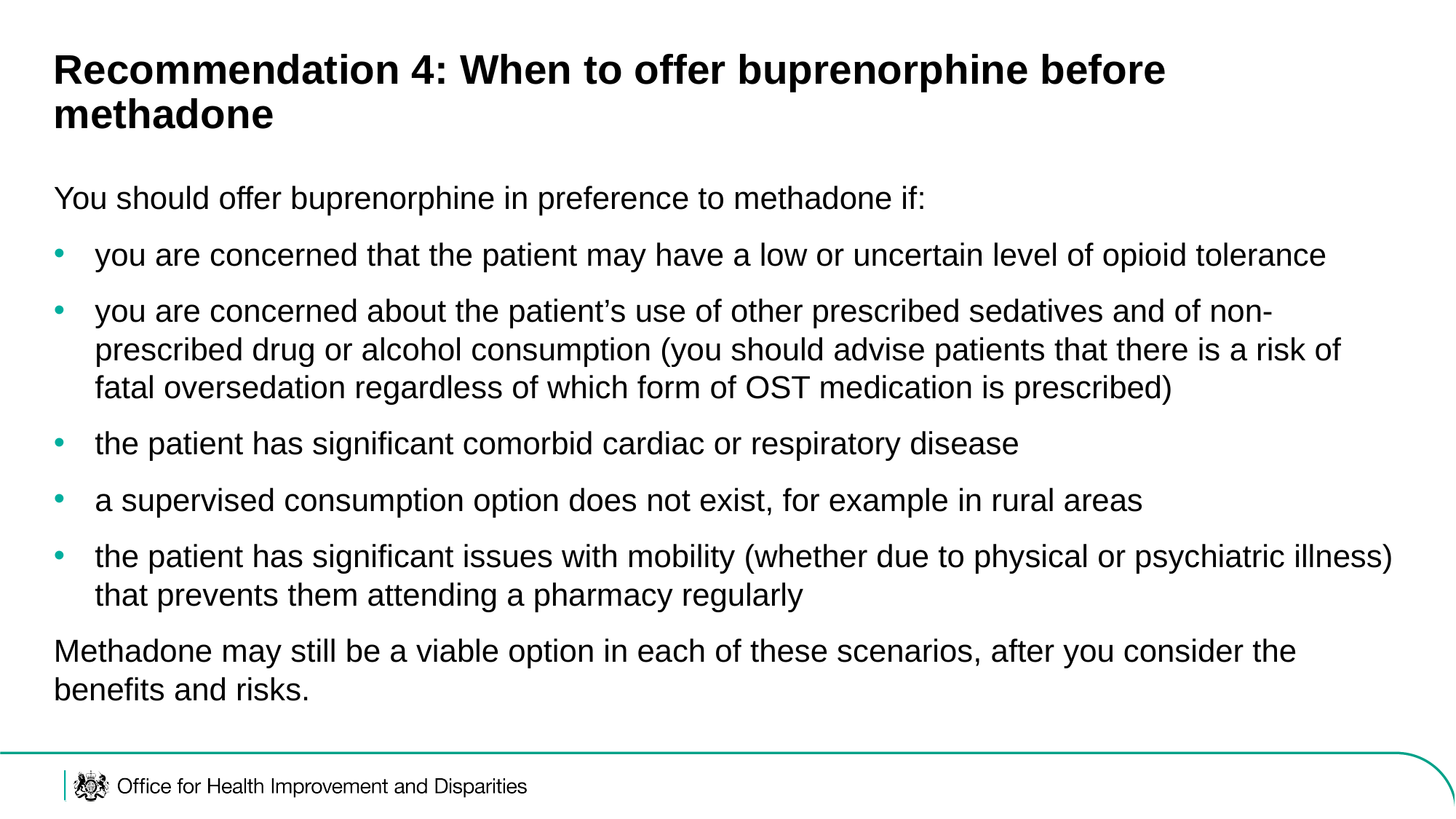

# Recommendation 4: When to offer buprenorphine before methadone
You should offer buprenorphine in preference to methadone if:
you are concerned that the patient may have a low or uncertain level of opioid tolerance
you are concerned about the patient’s use of other prescribed sedatives and of non-prescribed drug or alcohol consumption (you should advise patients that there is a risk of fatal oversedation regardless of which form of OST medication is prescribed)
the patient has significant comorbid cardiac or respiratory disease
a supervised consumption option does not exist, for example in rural areas
the patient has significant issues with mobility (whether due to physical or psychiatric illness) that prevents them attending a pharmacy regularly
Methadone may still be a viable option in each of these scenarios, after you consider the benefits and risks.